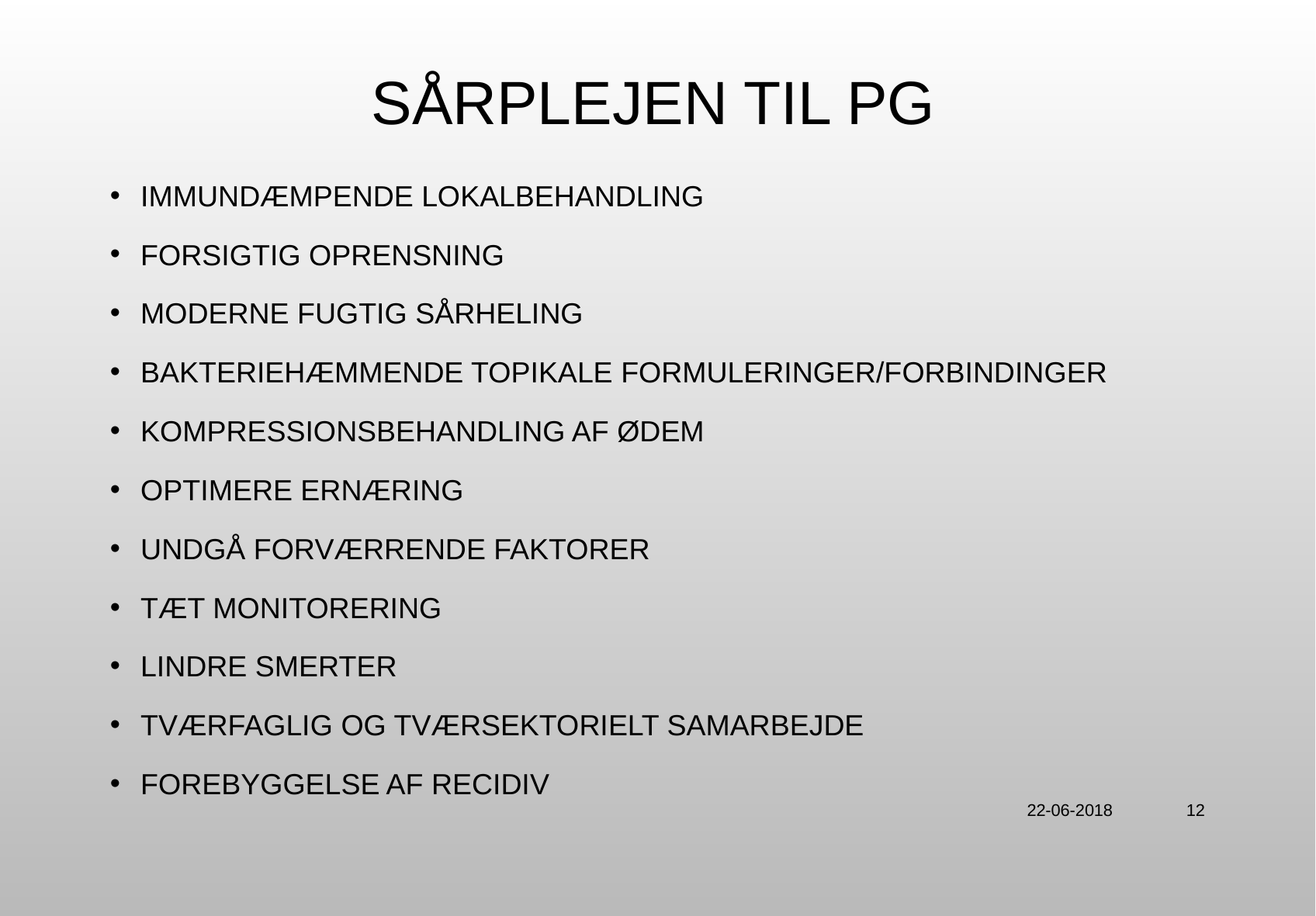

# Sårplejen til PG
Immundæmpende lokalbehandling
Forsigtig oprensning
Moderne fugtig sårheling
Bakteriehæmmende topikale formuleringer/forbindinger
Kompressionsbehandling af ødem
Optimere ernæring
Undgå forværrende faktorer
Tæt monitorering
Lindre smerter
Tværfaglig og tværsektorielt samarbejde
Forebyggelse af recidiv
22-06-2018
12